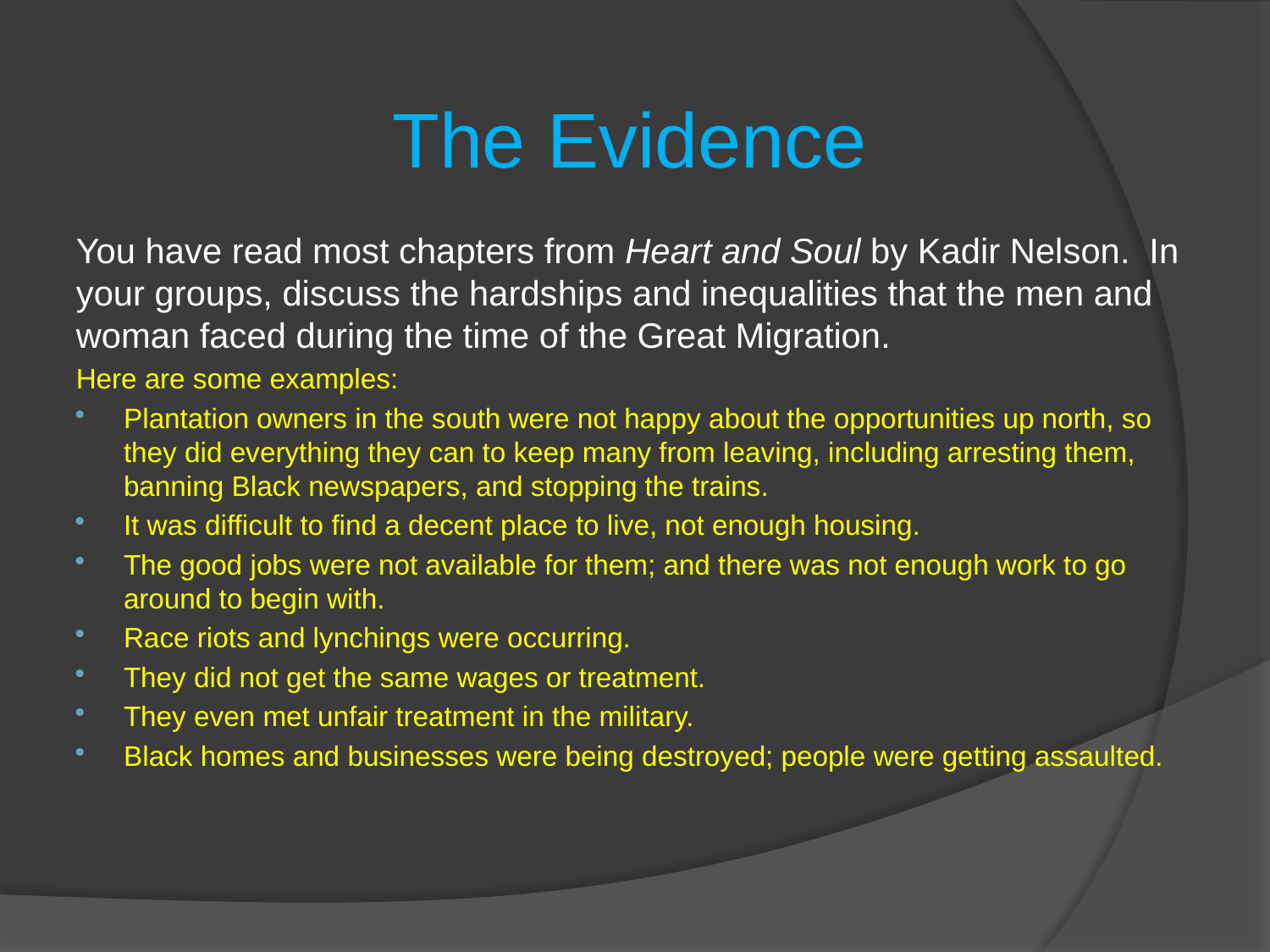

The Evidence
You have read most chapters from Heart and Soul by Kadir Nelson.  In your groups, discuss the hardships and inequalities that the men and woman faced during the time of the Great Migration.
Here are some examples:
Plantation owners in the south were not happy about the opportunities up north, so they did everything they can to keep many from leaving, including arresting them, banning Black newspapers, and stopping the trains.
It was difficult to find a decent place to live, not enough housing.
The good jobs were not available for them; and there was not enough work to go around to begin with.
Race riots and lynchings were occurring.
They did not get the same wages or treatment.
They even met unfair treatment in the military.
Black homes and businesses were being destroyed; people were getting assaulted.